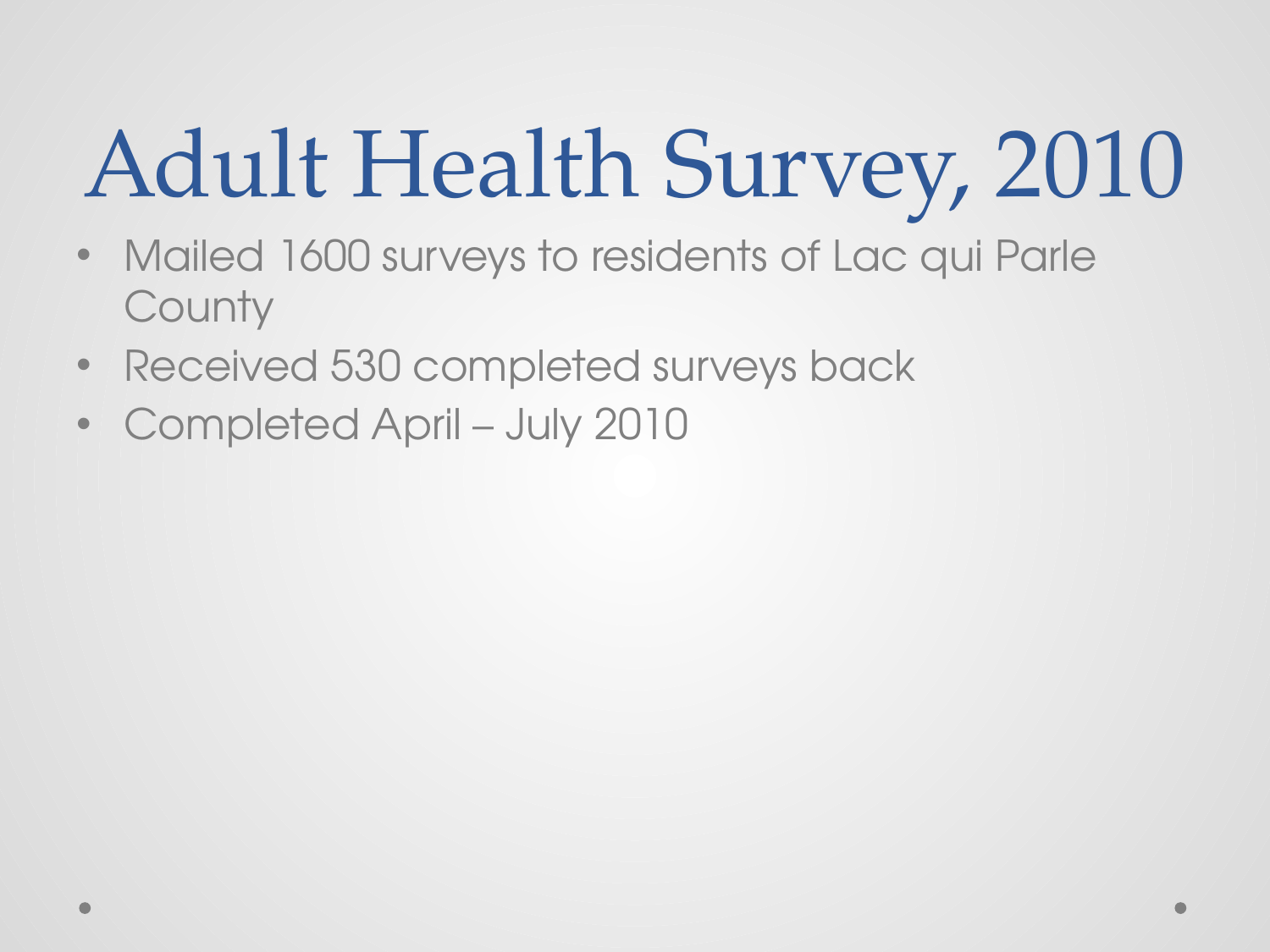

# Adult Health Survey, 2010
Mailed 1600 surveys to residents of Lac qui Parle County
Received 530 completed surveys back
Completed April – July 2010